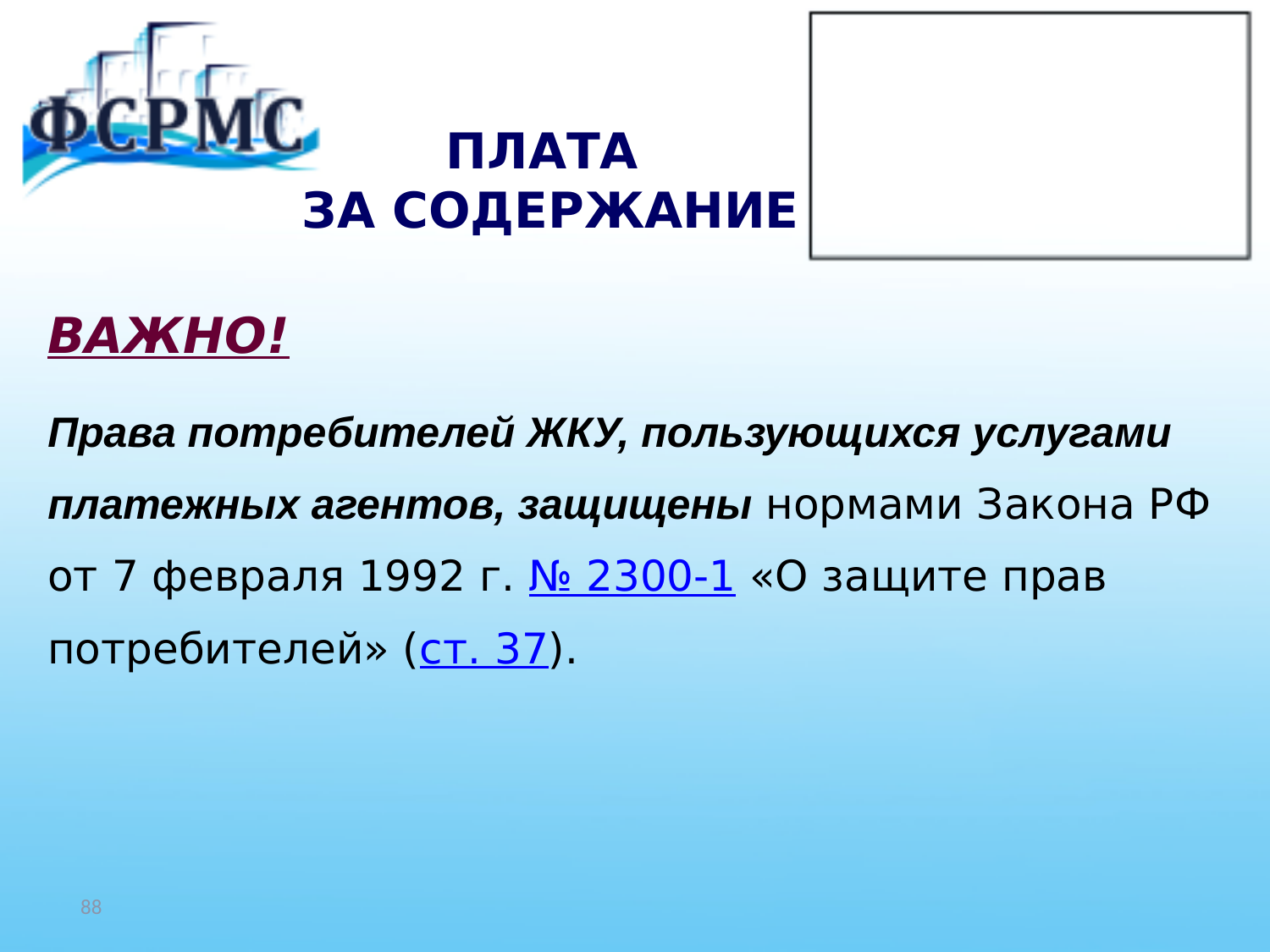

# ПЛАТА ЗА СОДЕРЖАНИЕ
ВАЖНО!
Права потребителей ЖКУ, пользующихся услугами
платежных агентов, защищены нормами Закона РФ
от 7 февраля 1992 г. № 2300-1 «О защите прав
потребителей» (ст. 37).
88